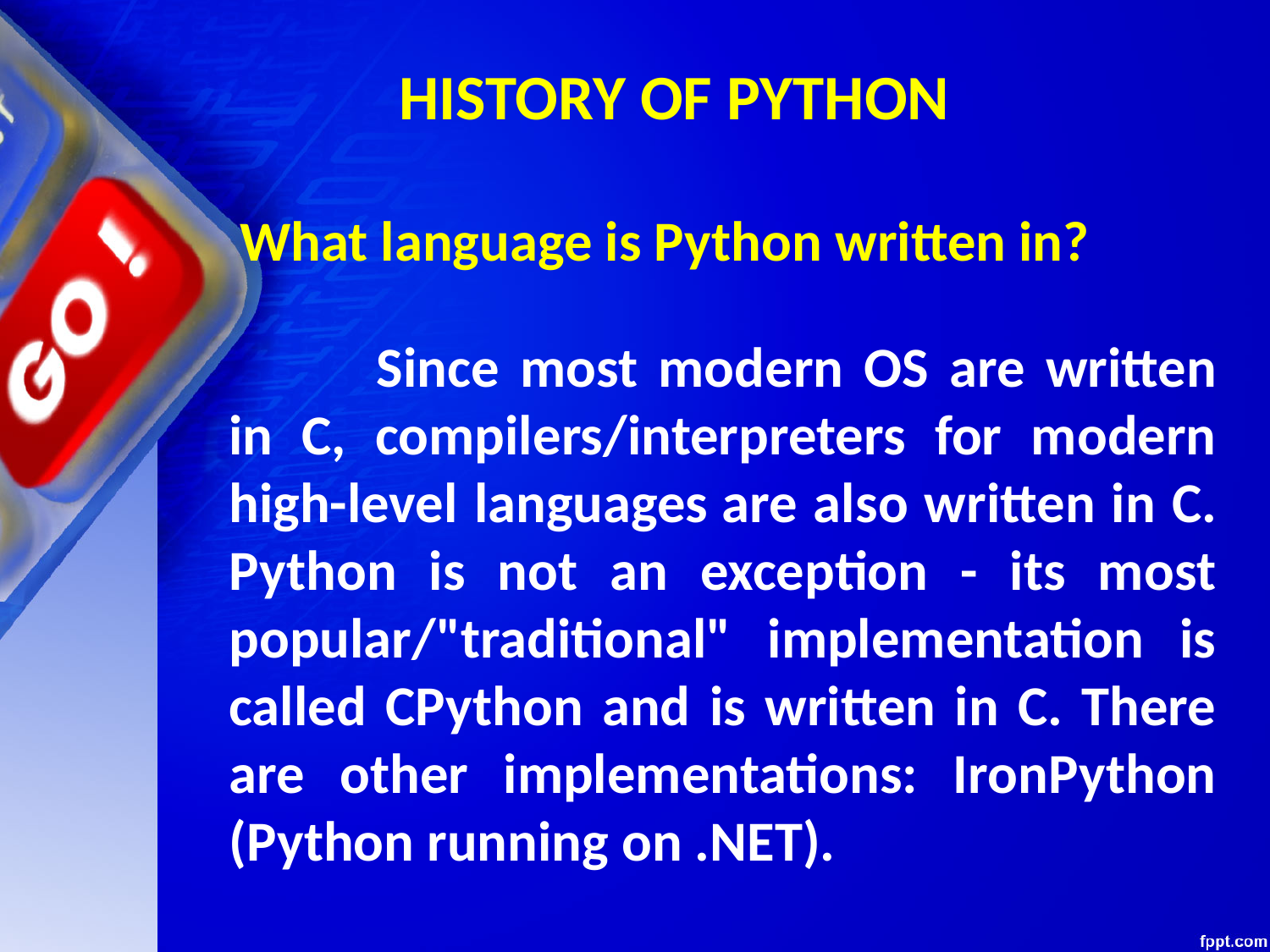

# HISTORY OF PYTHON
What language is Python written in?

		 Since most modern OS are written in C, compilers/interpreters for modern high-level languages are also written in C. Python is not an exception - its most popular/"traditional" implementation is called CPython and is written in C. There are other implementations: IronPython (Python running on .NET).